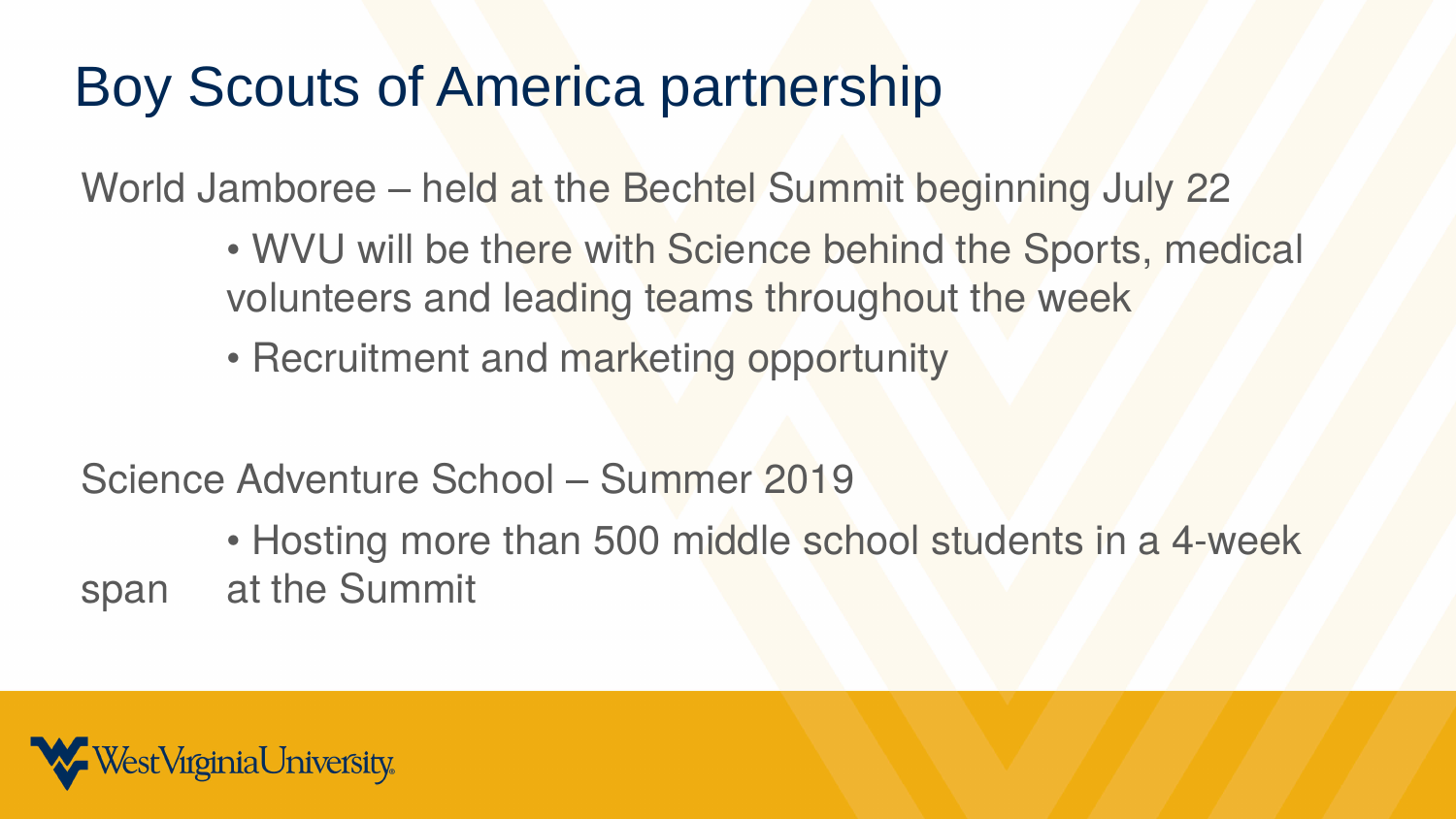

Boy Scouts of America partnership
World Jamboree – held at the Bechtel Summit beginning July 22
	• WVU will be there with Science behind the Sports, medical 	volunteers and leading teams throughout the week
	• Recruitment and marketing opportunity

Science Adventure School – Summer 2019
	• Hosting more than 500 middle school students in a 4-week span 	at the Summit